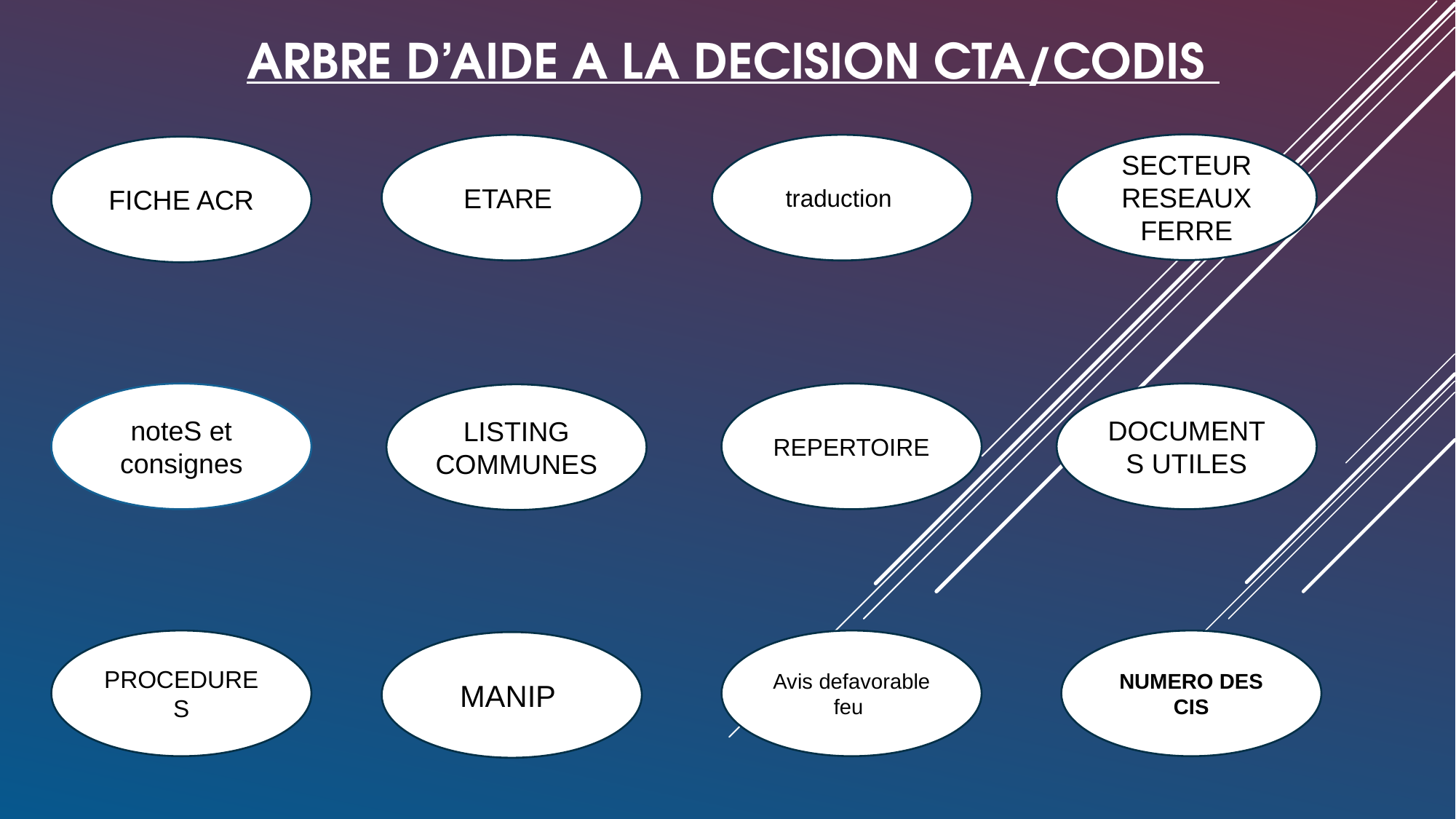

ARBRE D’AIDE A LA DECISION CTA/CODIS
SECTEUR RESEAUX FERRE
traduction
ETARE
FICHE ACR
DOCUMENTS UTILES
REPERTOIRE
noteS et consignes
LISTING COMMUNES
NUMERO DES CIS
Avis defavorable feu
PROCEDURES
MANIP